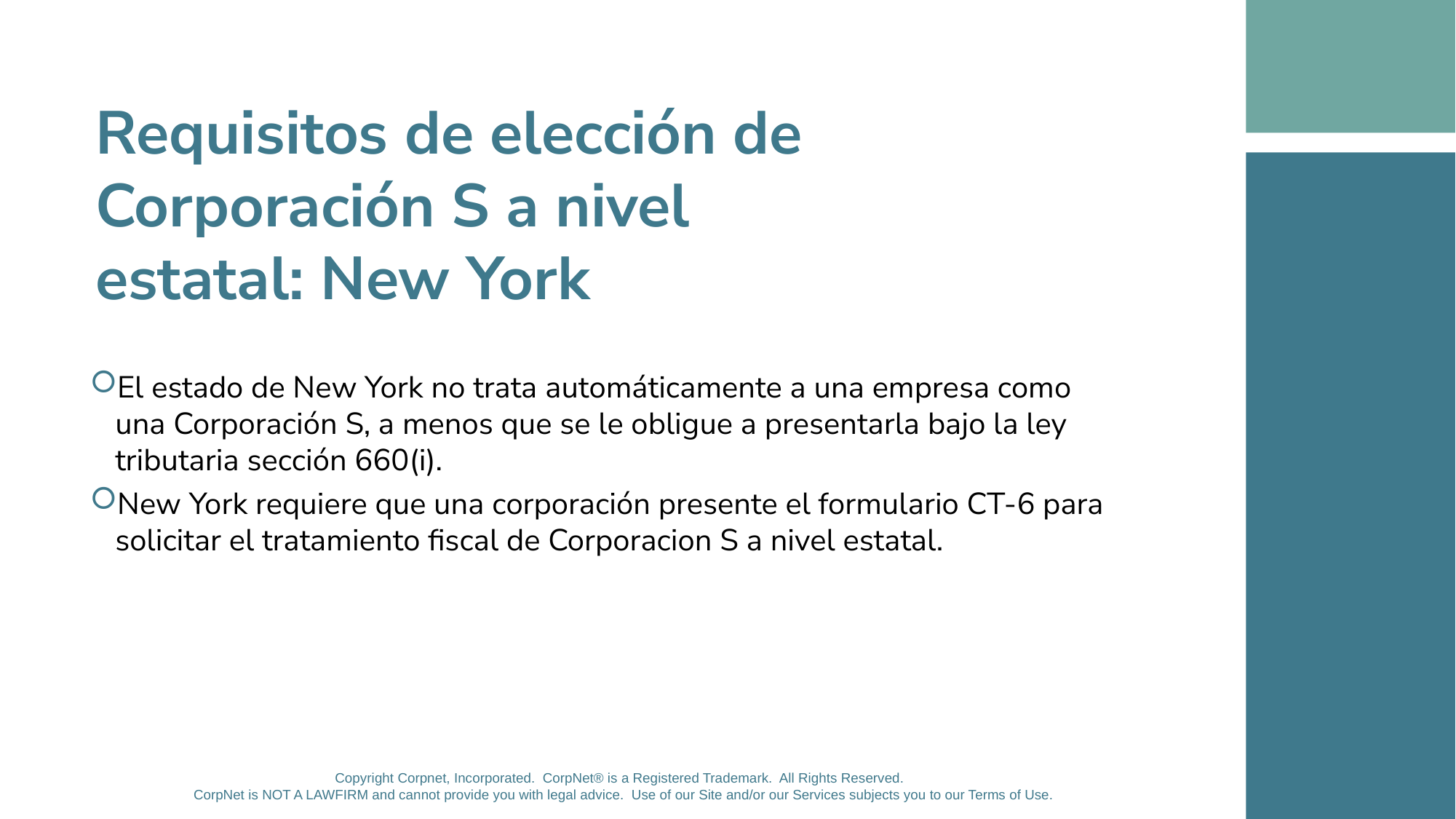

Requisitos de elección de Corporación S a nivel estatal: New York

El estado de New York no trata automáticamente a una empresa como una Corporación S, a menos que se le obligue a presentarla bajo la ley tributaria sección 660(i).
New York requiere que una corporación presente el formulario CT-6 para solicitar el tratamiento fiscal de Corporacion S a nivel estatal.
Copyright Corpnet, Incorporated.  CorpNet® is a Registered Trademark.  All Rights Reserved.
CorpNet is NOT A LAWFIRM and cannot provide you with legal advice.  Use of our Site and/or our Services subjects you to our Terms of Use.